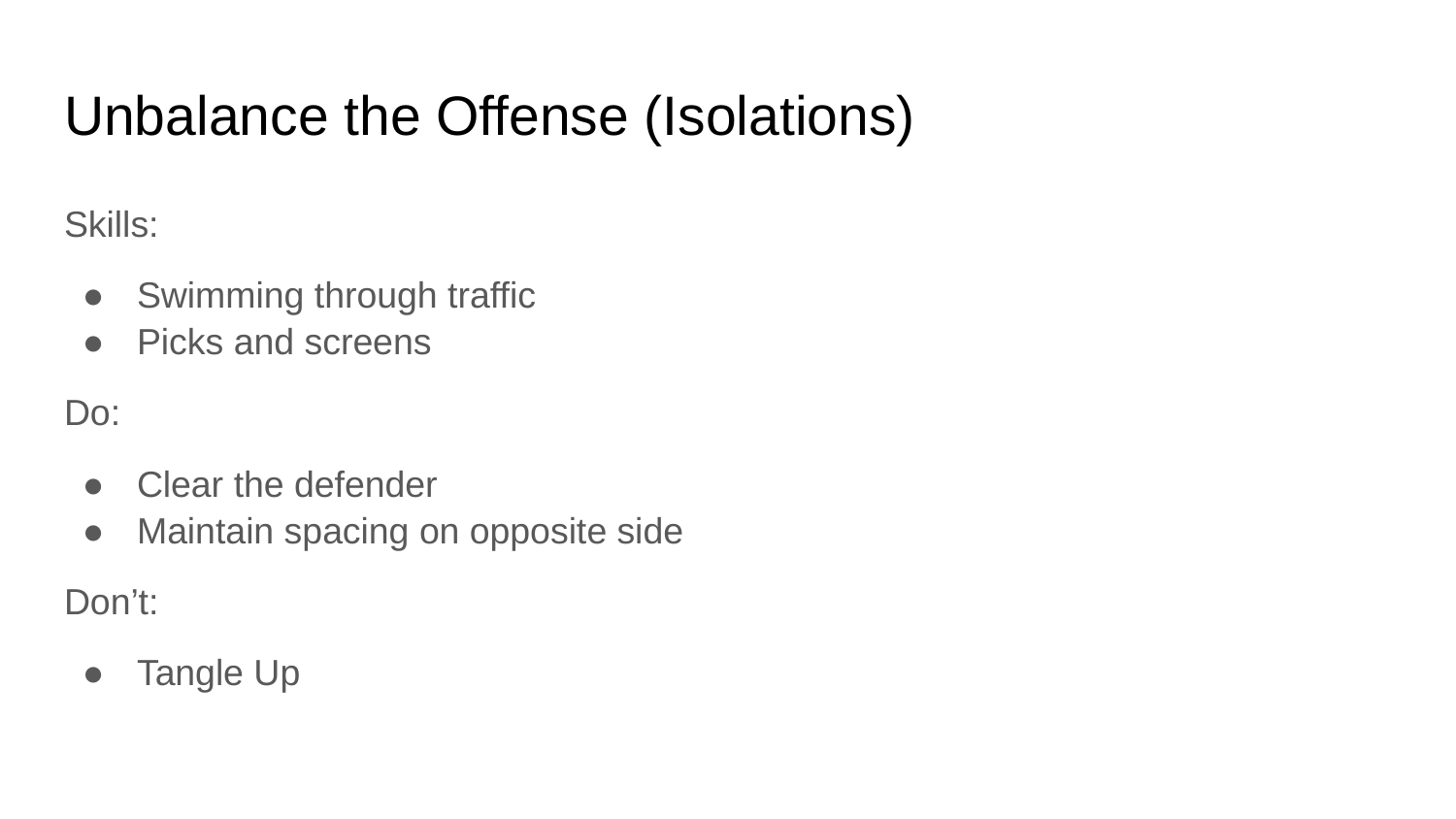

# Unbalance the Offense (Isolations)
Skills:
Swimming through traffic
Picks and screens
Do:
Clear the defender
Maintain spacing on opposite side
Don’t:
Tangle Up